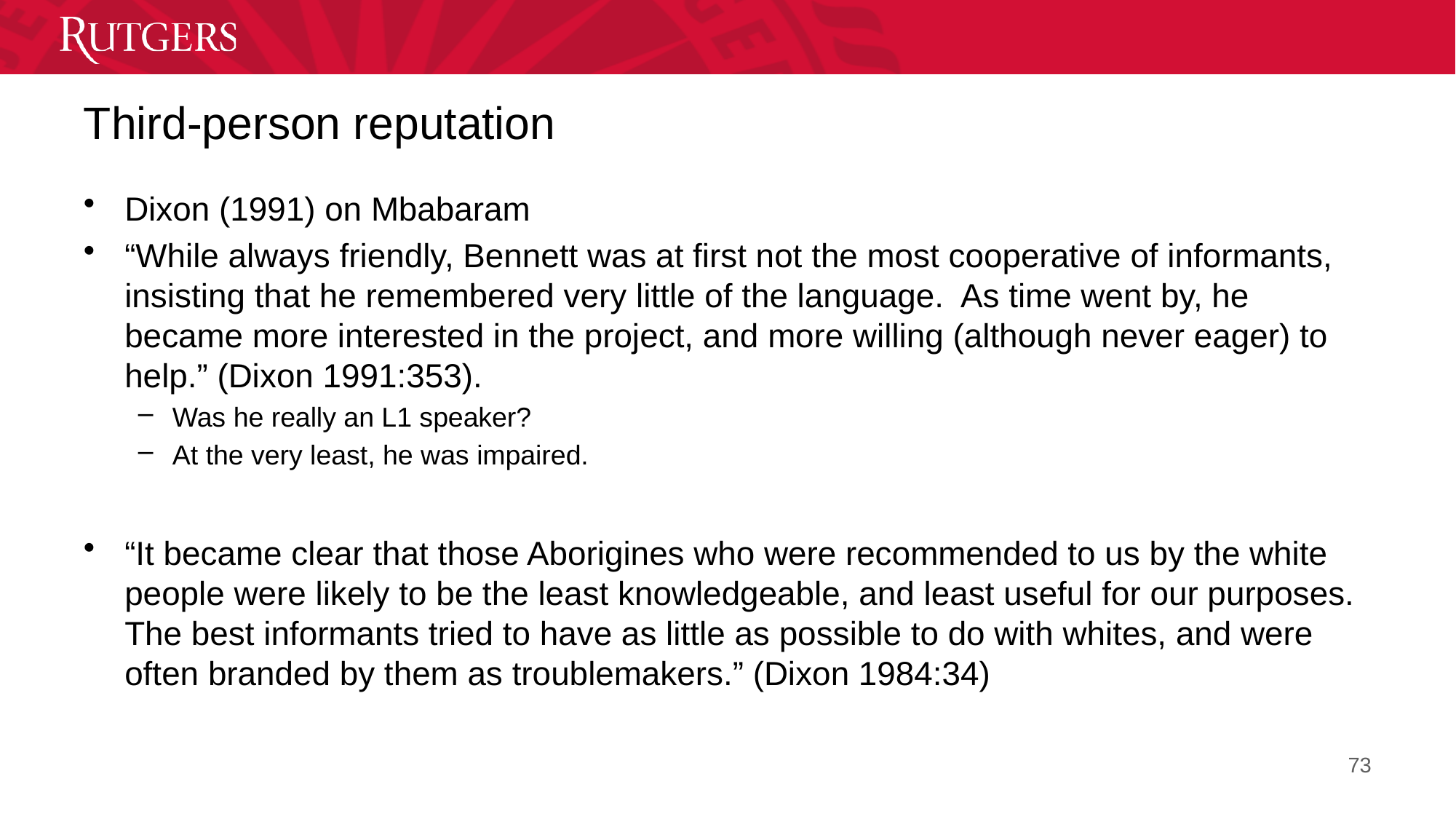

# Third-person reputation
Dixon (1991) on Mbabaram
“While always friendly, Bennett was at first not the most cooperative of informants, insisting that he remembered very little of the language.  As time went by, he became more interested in the project, and more willing (although never eager) to help.” (Dixon 1991:353).
Was he really an L1 speaker?
At the very least, he was impaired.

“It became clear that those Aborigines who were recommended to us by the white people were likely to be the least knowledgeable, and least useful for our purposes.  The best informants tried to have as little as possible to do with whites, and were often branded by them as troublemakers.” (Dixon 1984:34)

73